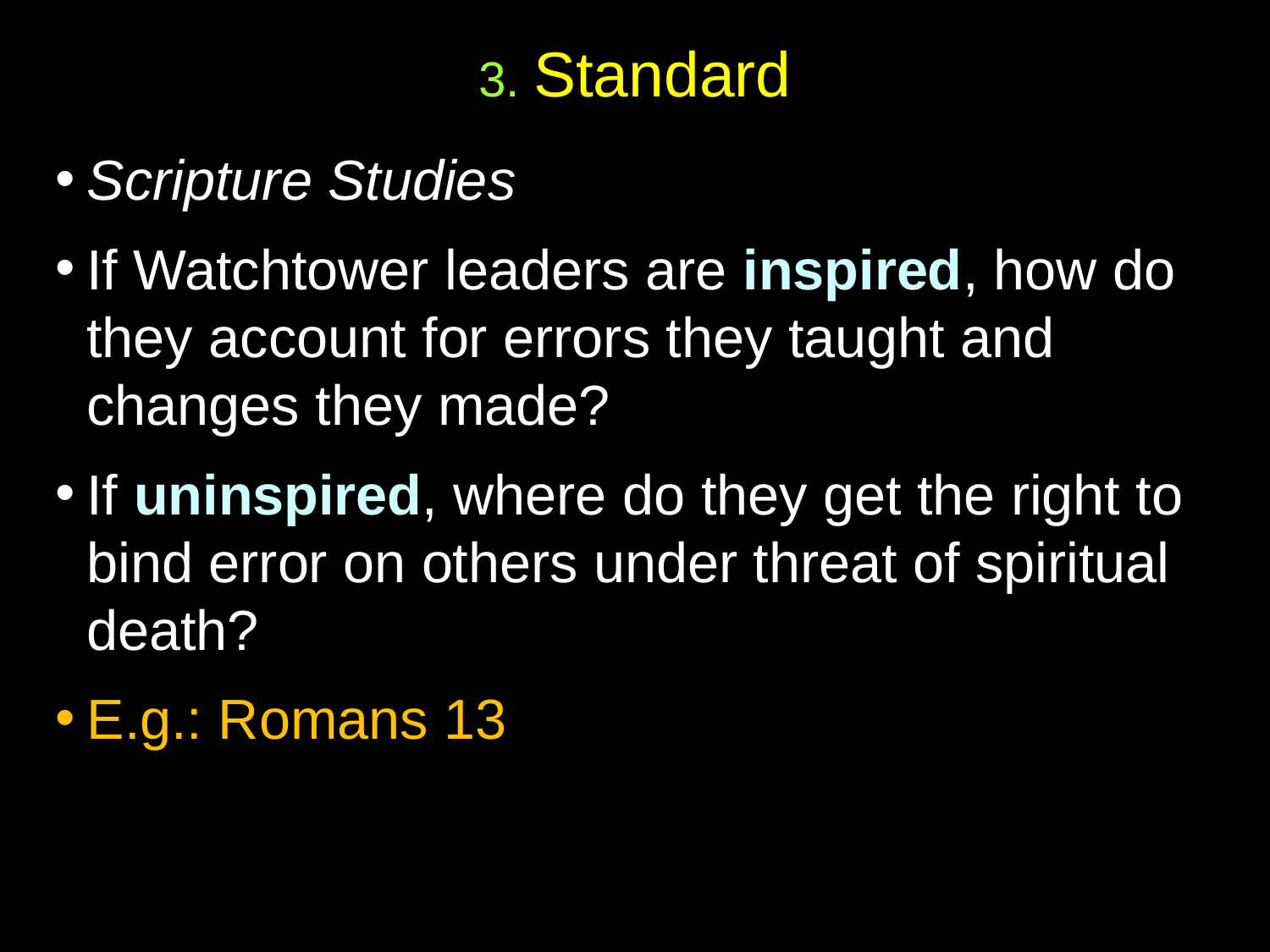

# 3. Standard
Scripture Studies
If Watchtower leaders are inspired, how do they account for errors they taught and changes they made?
If uninspired, where do they get the right to bind error on others under threat of spiritual death?
E.g.: Romans 13